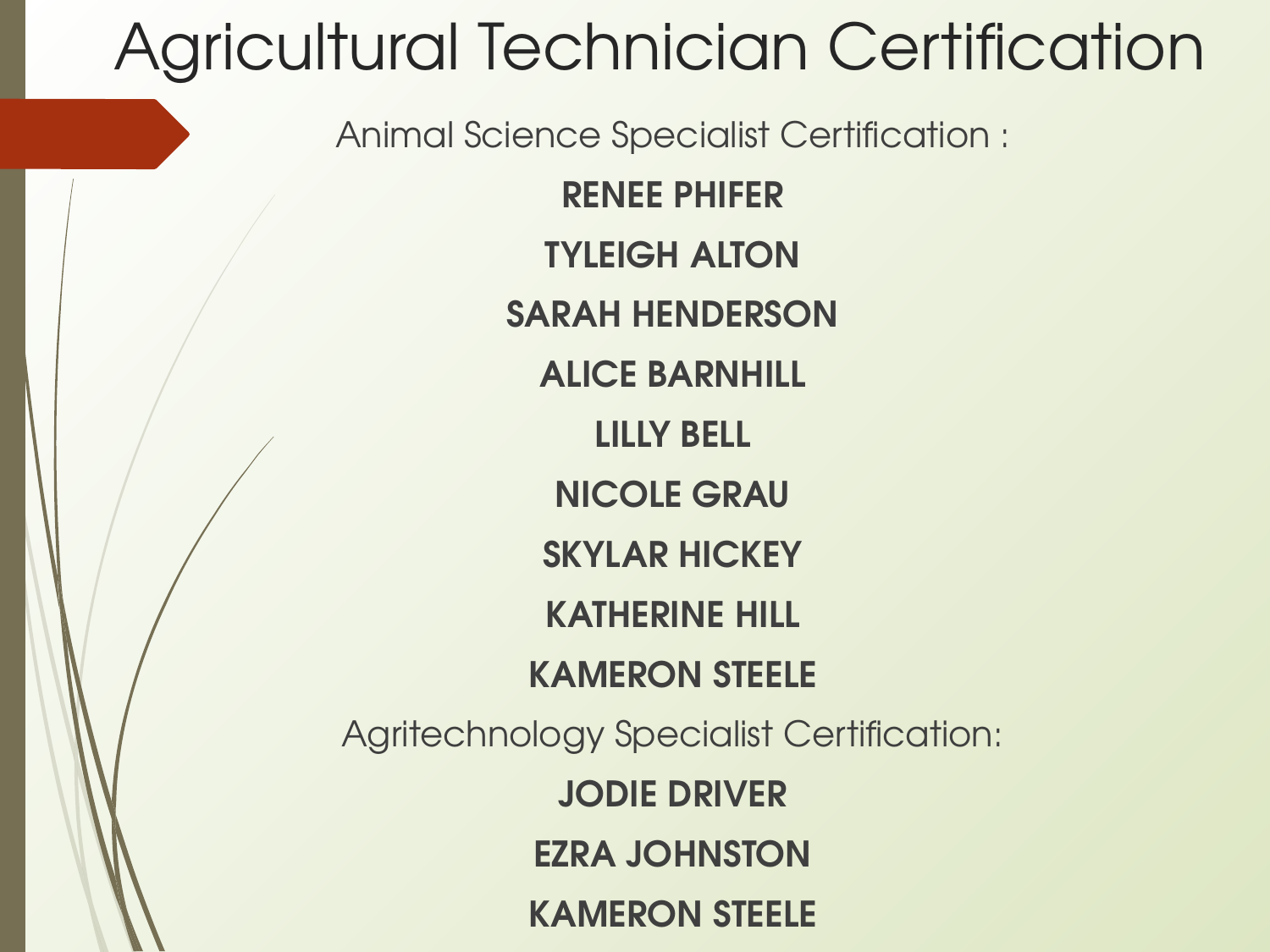

# Agricultural Technician Certification
Animal Science Specialist Certification :
RENEE PHIFER
TYLEIGH ALTON
SARAH HENDERSON
ALICE BARNHILL
LILLY BELL
NICOLE GRAU
SKYLAR HICKEY
KATHERINE HILL
KAMERON STEELE
Agritechnology Specialist Certification:
JODIE DRIVER
EZRA JOHNSTON
KAMERON STEELE